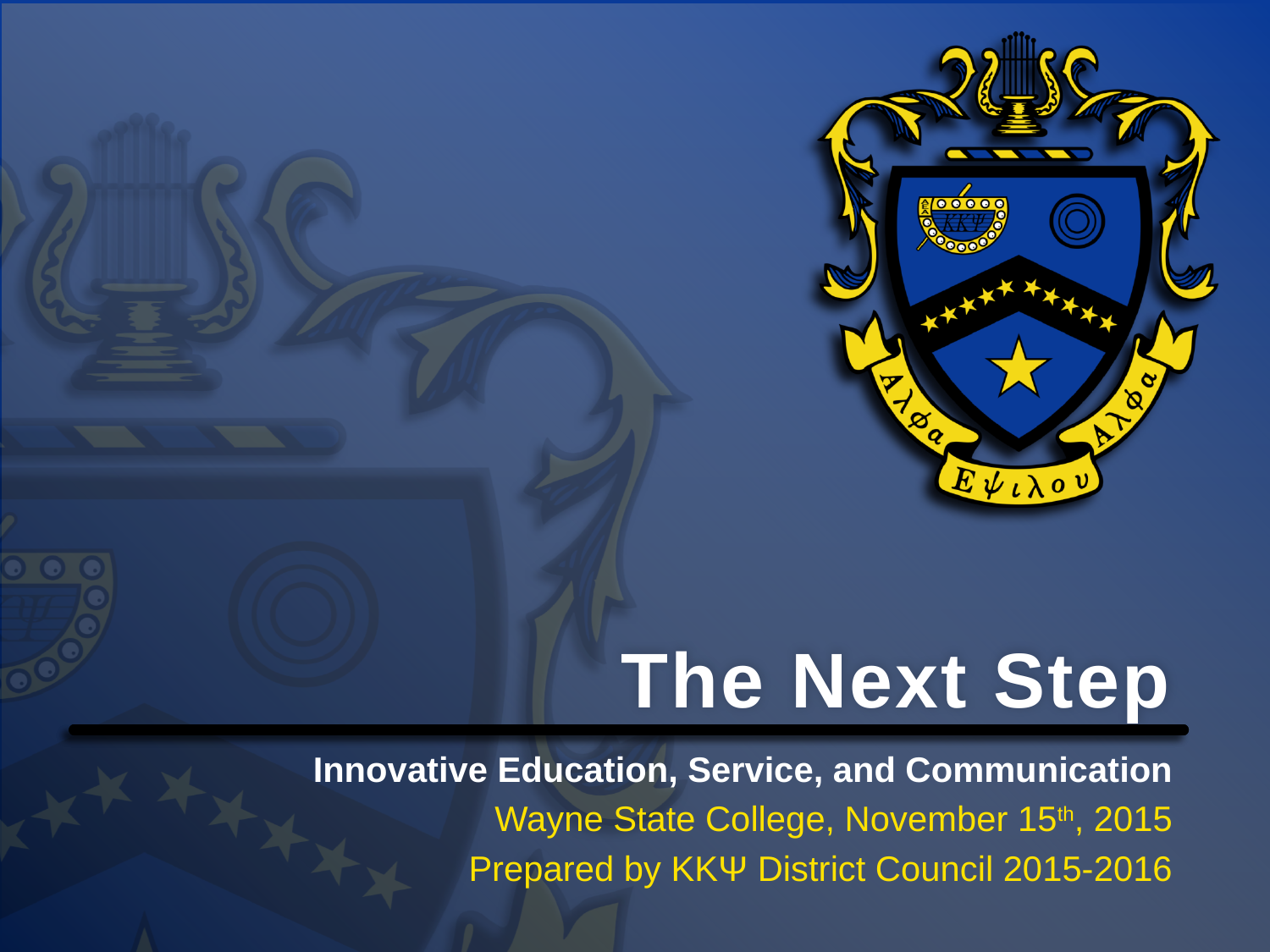

# The Next Step
Innovative Education, Service, and Communication
Wayne State College, November 15th, 2015
Prepared by KKΨ District Council 2015-2016